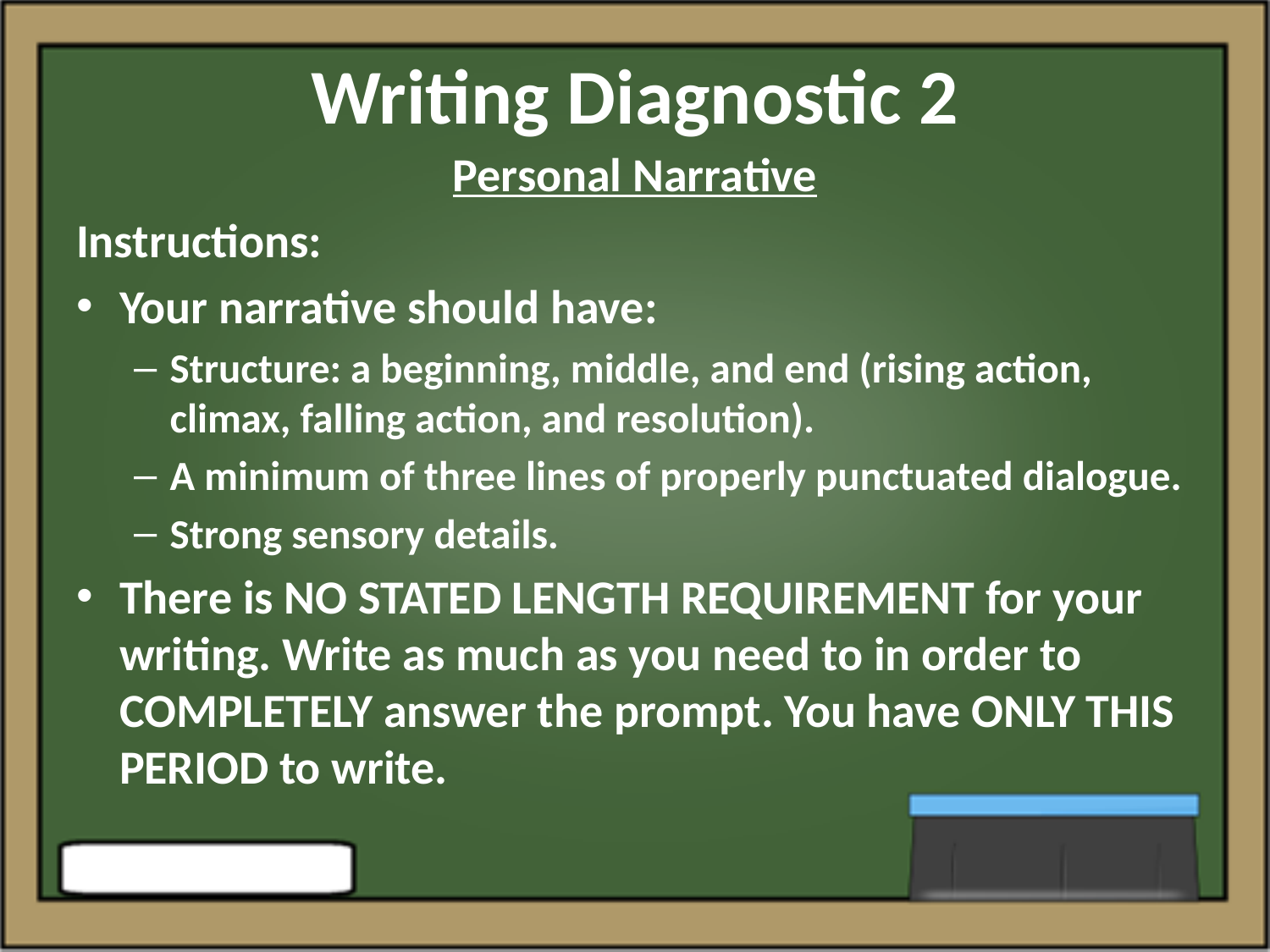

# Writing Diagnostic 2
Personal Narrative
Instructions:
Your narrative should have:
Structure: a beginning, middle, and end (rising action, climax, falling action, and resolution).
A minimum of three lines of properly punctuated dialogue.
Strong sensory details.
There is NO STATED LENGTH REQUIREMENT for your writing. Write as much as you need to in order to COMPLETELY answer the prompt. You have ONLY THIS PERIOD to write.